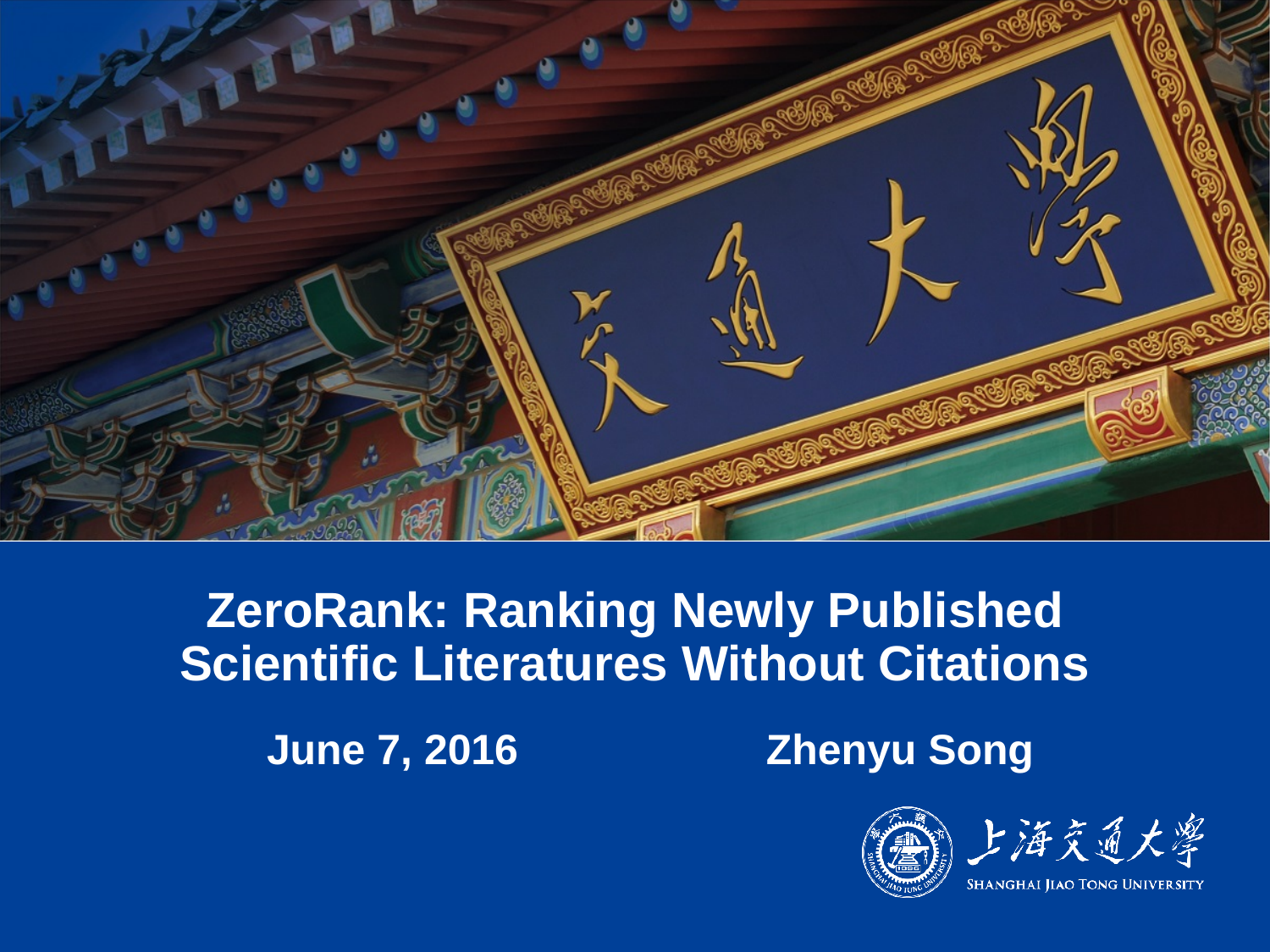

# ZeroRank: Ranking Newly Published Scientific Literatures Without Citations
June 7, 2016                     Zhenyu Song